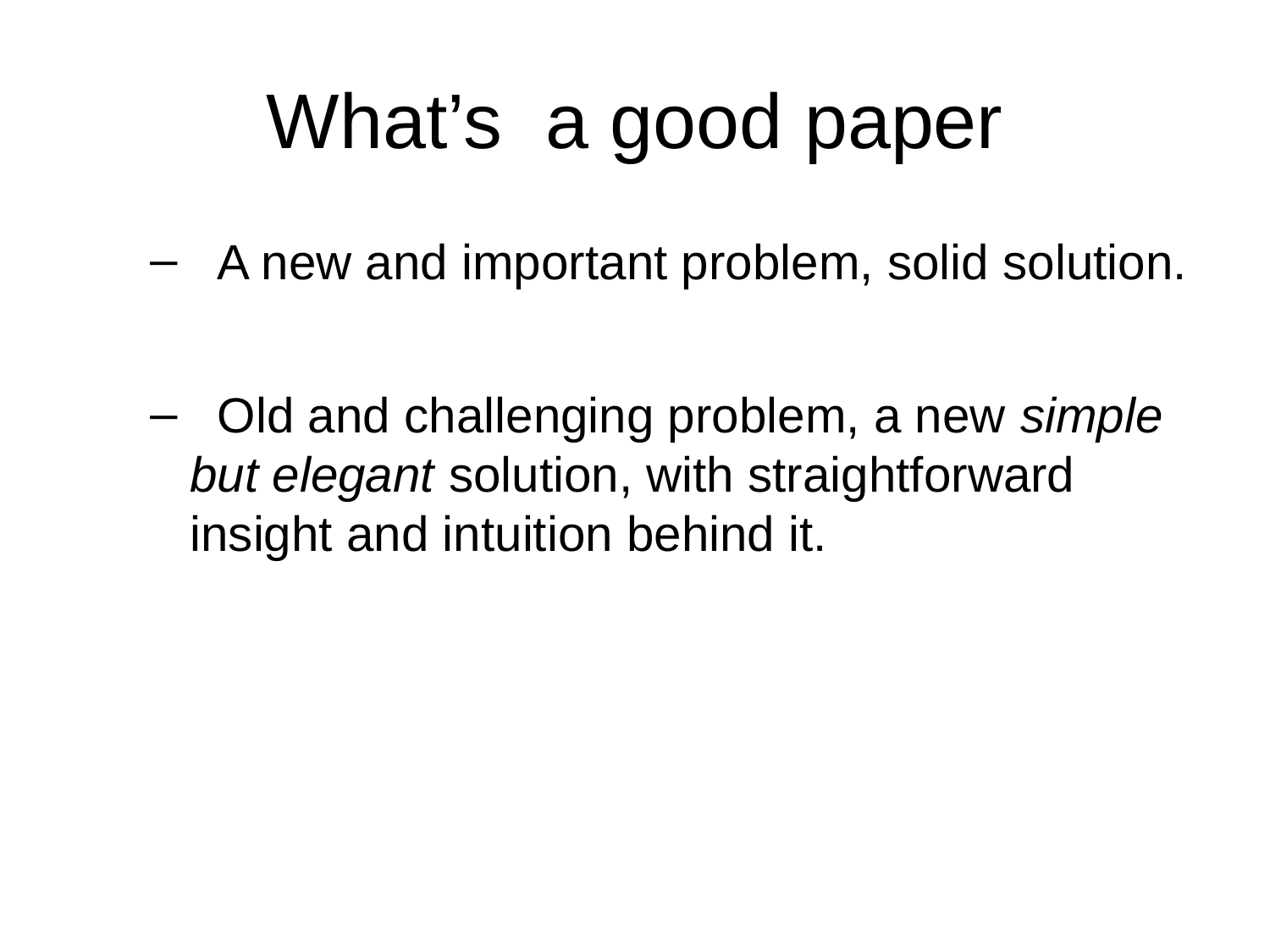

# What’s  a good paper
  A new and important problem, solid solution.

  Old and challenging problem, a new simple but elegant solution, with straightforward insight and intuition behind it.